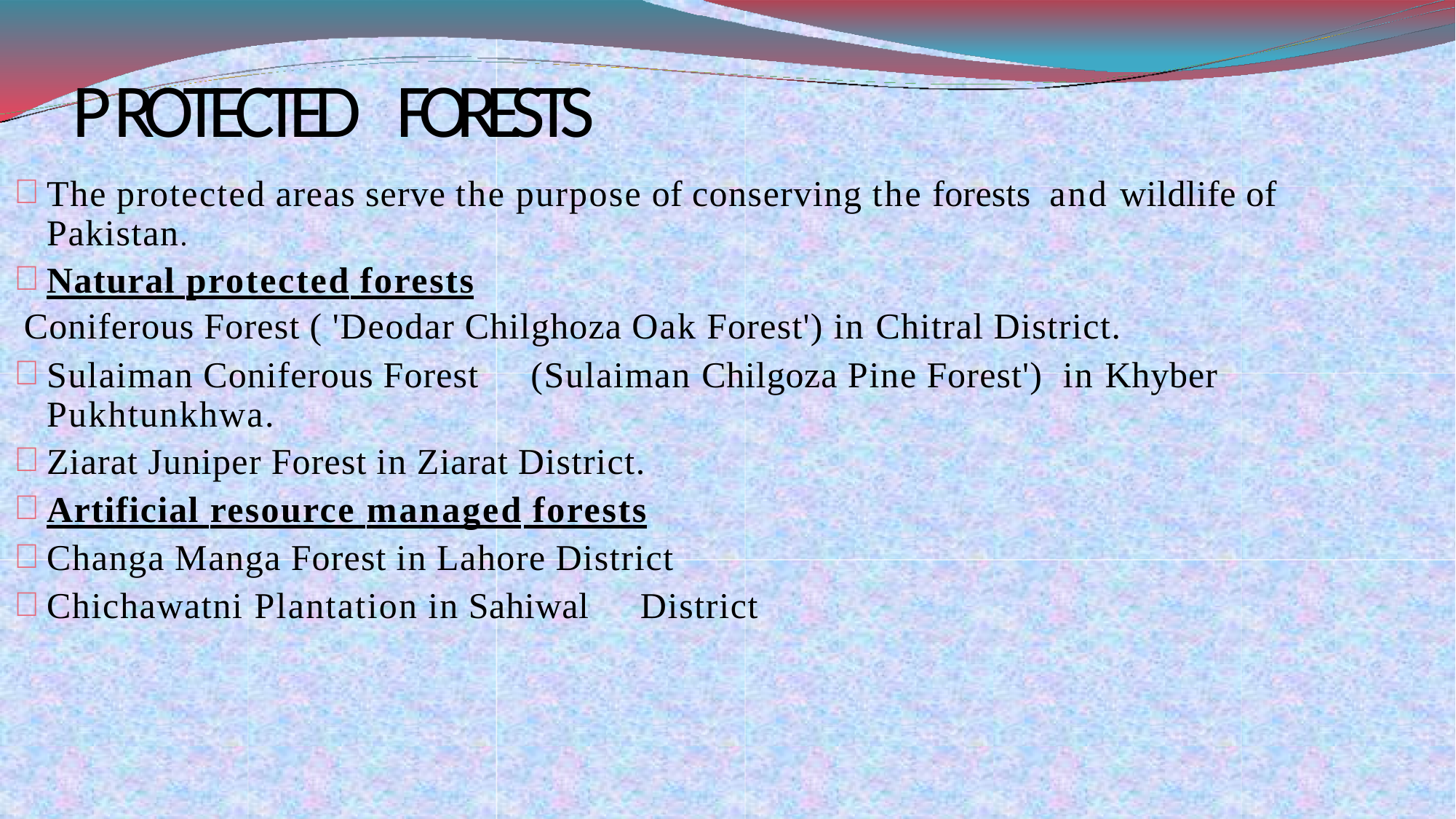

# P R O T E C T E D    F O R E S  T S
The protected areas serve the purpose of conserving the forests  and wildlife of Pakistan.
Natural protected forests
 Coniferous Forest ( 'Deodar Chilghoza Oak Forest') in Chitral District.
Sulaiman Coniferous Forest	(Sulaiman Chilgoza Pine Forest')  in Khyber Pukhtunkhwa.
Ziarat Juniper Forest in Ziarat District.
Artificial resource managed forests
Changa Manga Forest in Lahore District
Chichawatni Plantation in Sahiwal	District